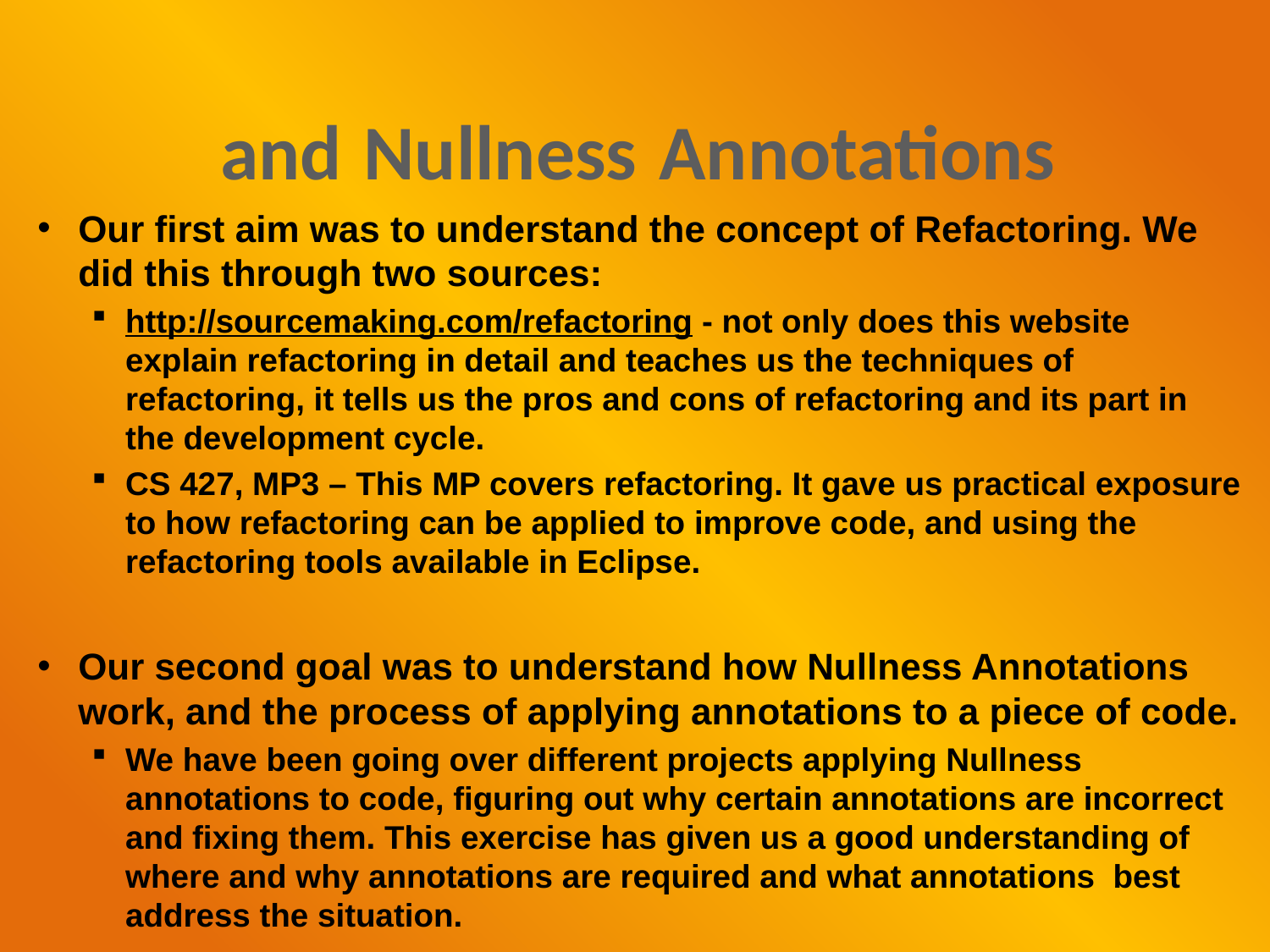

Understanding Refactoring
and Nullness Annotations
Our first aim was to understand the concept of Refactoring. We did this through two sources:
http://sourcemaking.com/refactoring - not only does this website explain refactoring in detail and teaches us the techniques of refactoring, it tells us the pros and cons of refactoring and its part in the development cycle.
CS 427, MP3 – This MP covers refactoring. It gave us practical exposure to how refactoring can be applied to improve code, and using the refactoring tools available in Eclipse.

Our second goal was to understand how Nullness Annotations work, and the process of applying annotations to a piece of code.
We have been going over different projects applying Nullness annotations to code, figuring out why certain annotations are incorrect and fixing them. This exercise has given us a good understanding of where and why annotations are required and what annotations  best address the situation.